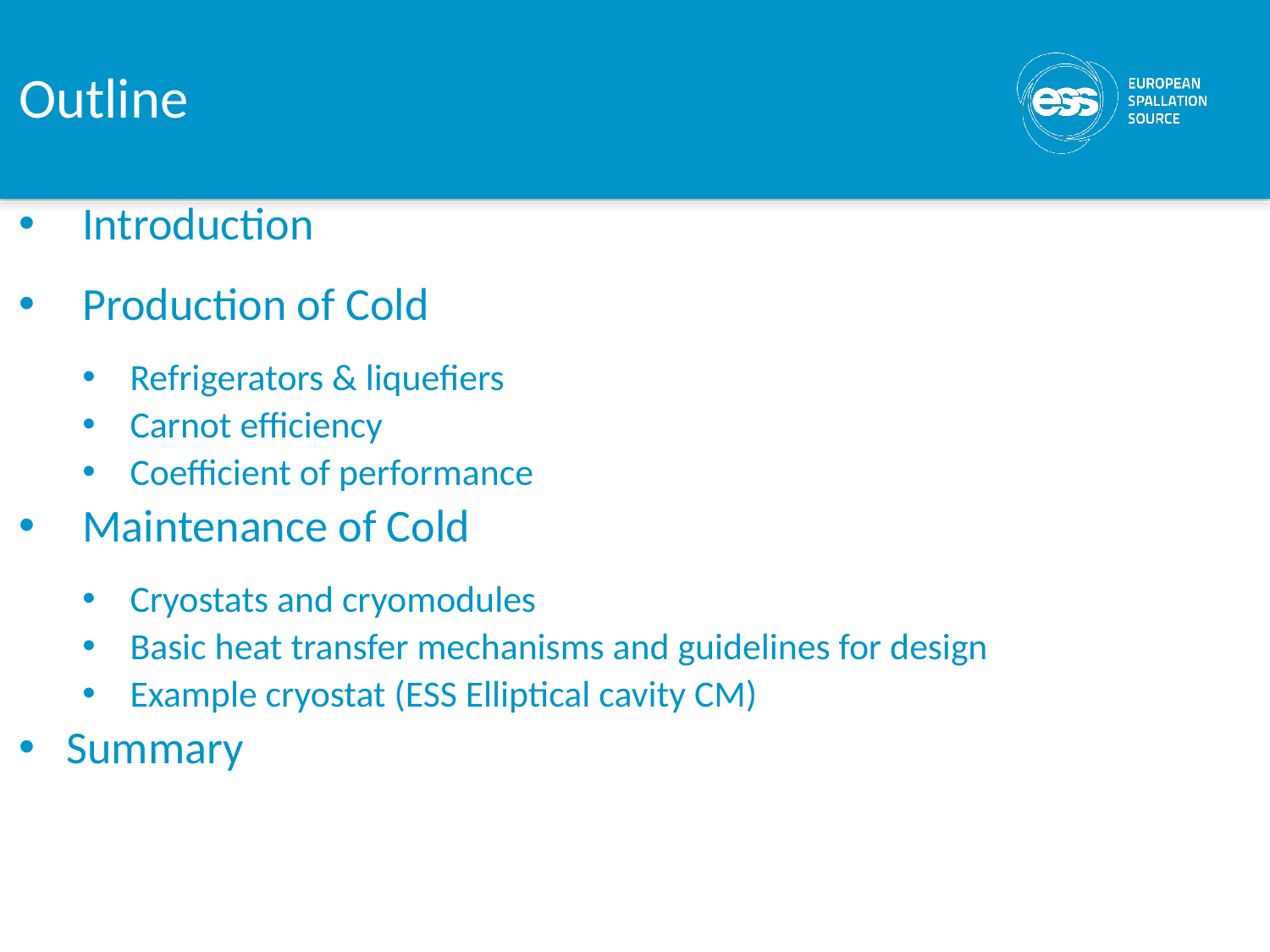

# Outline
Introduction
Production of Cold
Refrigerators & liquefiers
Carnot efficiency
Coefficient of performance
Maintenance of Cold
Cryostats and cryomodules
Basic heat transfer mechanisms and guidelines for design
Example cryostat (ESS Elliptical cavity CM)
Summary